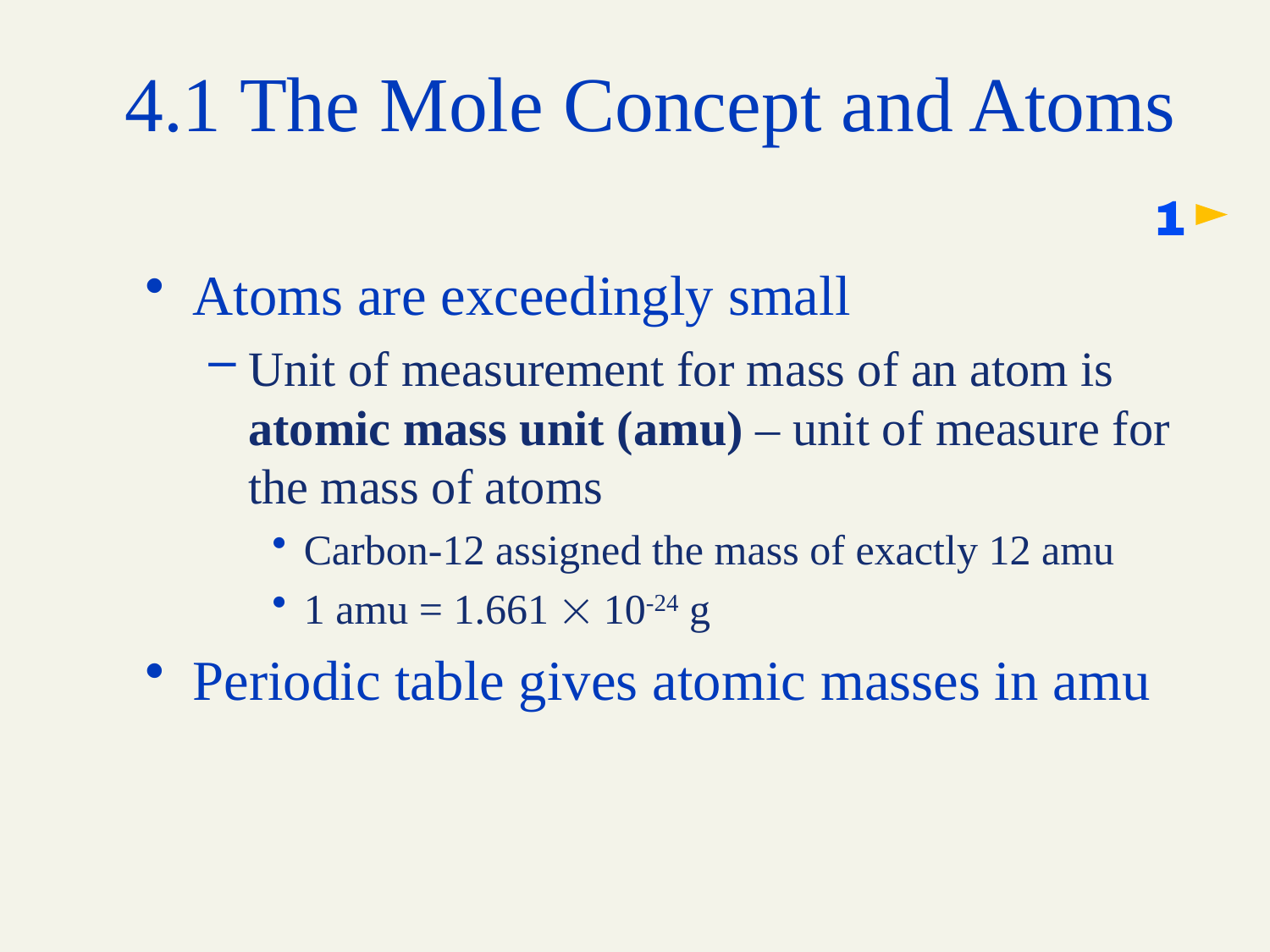

# 4.1 The Mole Concept and Atoms
1

Atoms are exceedingly small
Unit of measurement for mass of an atom is atomic mass unit (amu) – unit of measure for the mass of atoms
Carbon-12 assigned the mass of exactly 12 amu
1 amu = 1.661 × 10-24 g
Periodic table gives atomic masses in amu